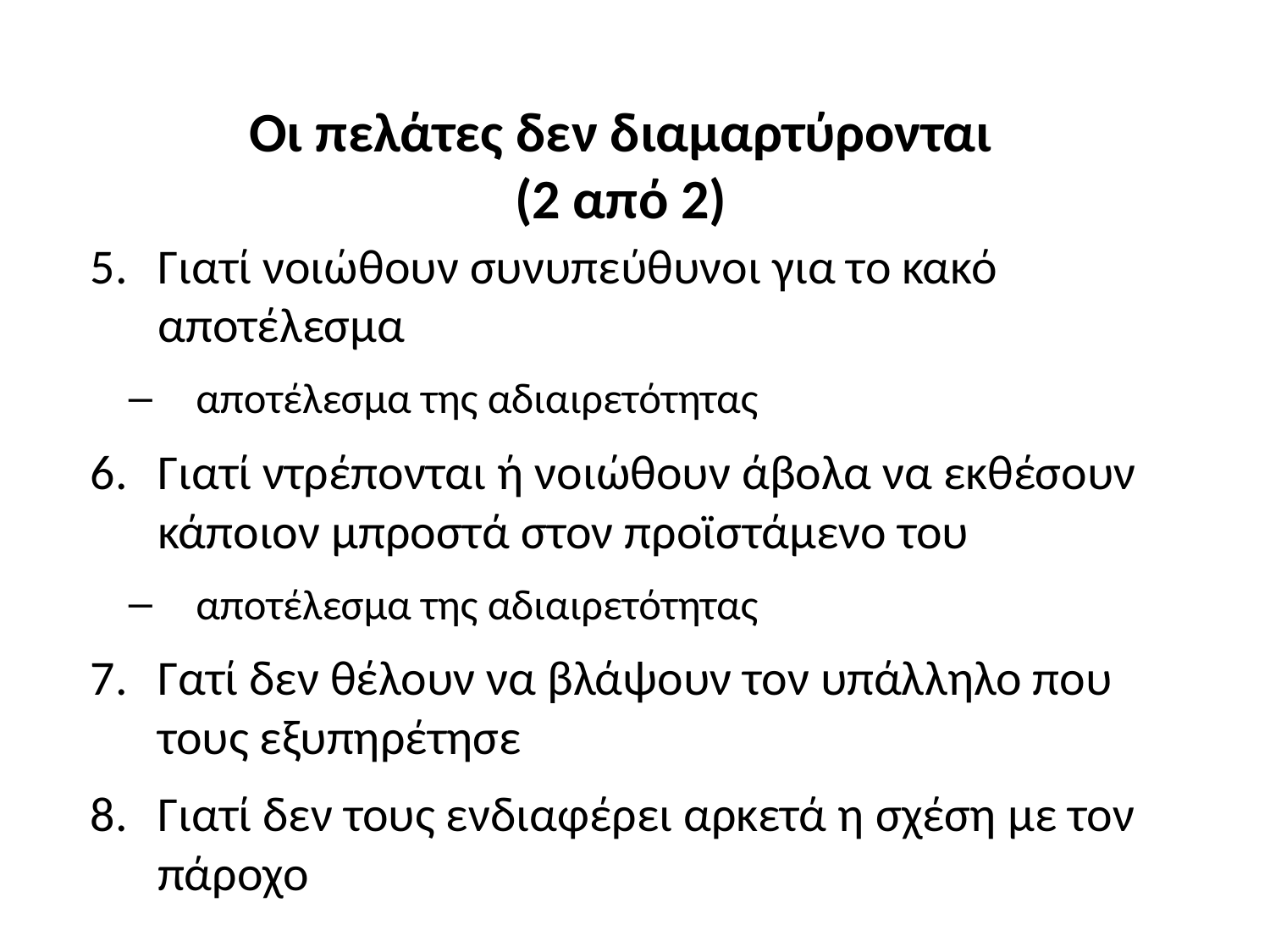

# Οι πελάτες δεν διαμαρτύρονται (2 από 2)
Γιατί νοιώθουν συνυπεύθυνοι για το κακό αποτέλεσμα
αποτέλεσμα της αδιαιρετότητας
Γιατί ντρέπονται ή νοιώθουν άβολα να εκθέσουν κάποιον μπροστά στον προϊστάμενο του
αποτέλεσμα της αδιαιρετότητας
Γατί δεν θέλουν να βλάψουν τον υπάλληλο που τους εξυπηρέτησε
Γιατί δεν τους ενδιαφέρει αρκετά η σχέση με τον πάροχο